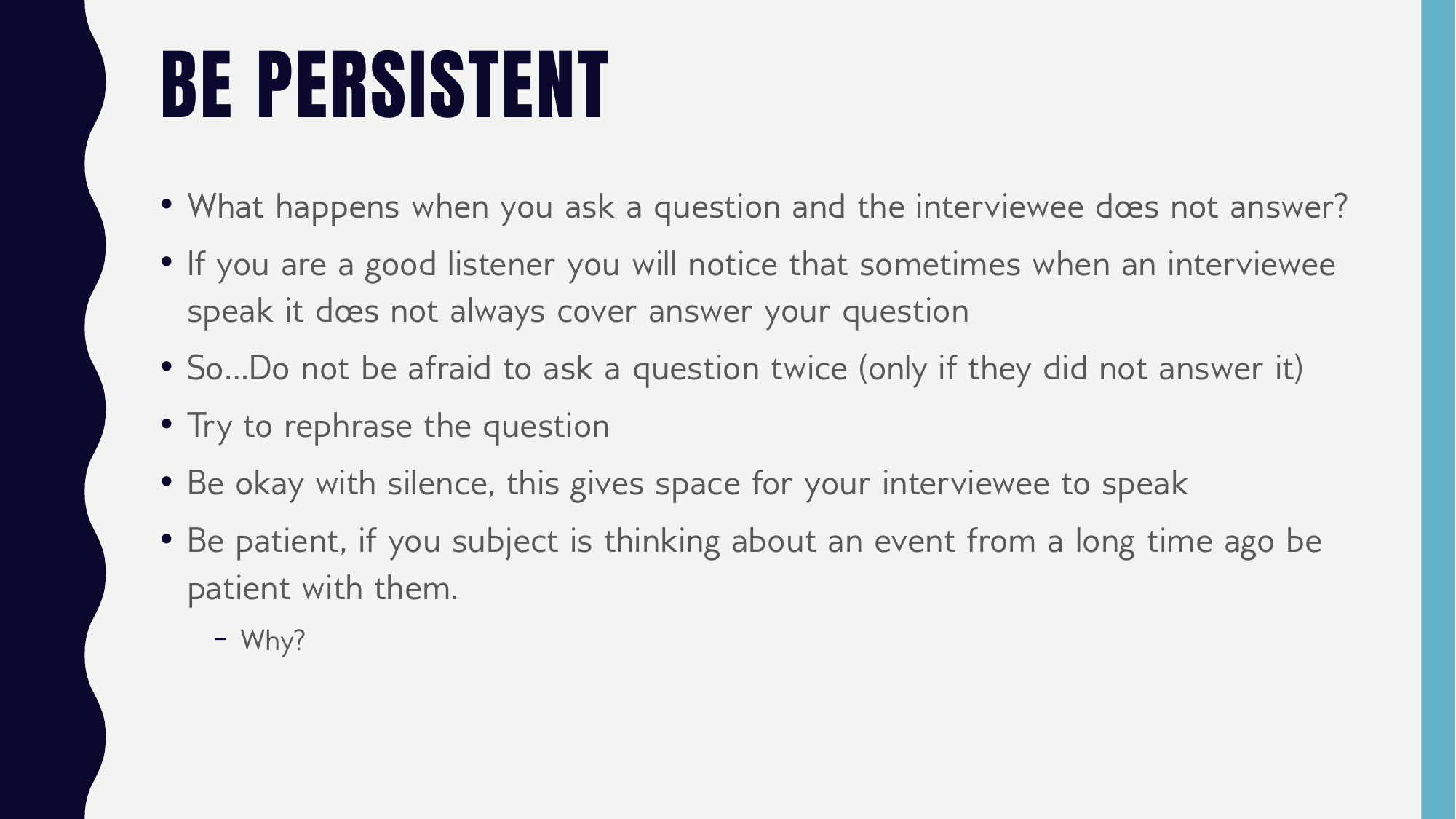

# Be Persistent
What happens when you ask a question and the interviewee does not answer?
If you are a good listener you will notice that sometimes when an interviewee speak it does not always cover answer your question
So…Do not be afraid to ask a question twice (only if they did not answer it)
Try to rephrase the question
Be okay with silence, this gives space for your interviewee to speak
Be patient, if you subject is thinking about an event from a long time ago be patient with them.
Why?